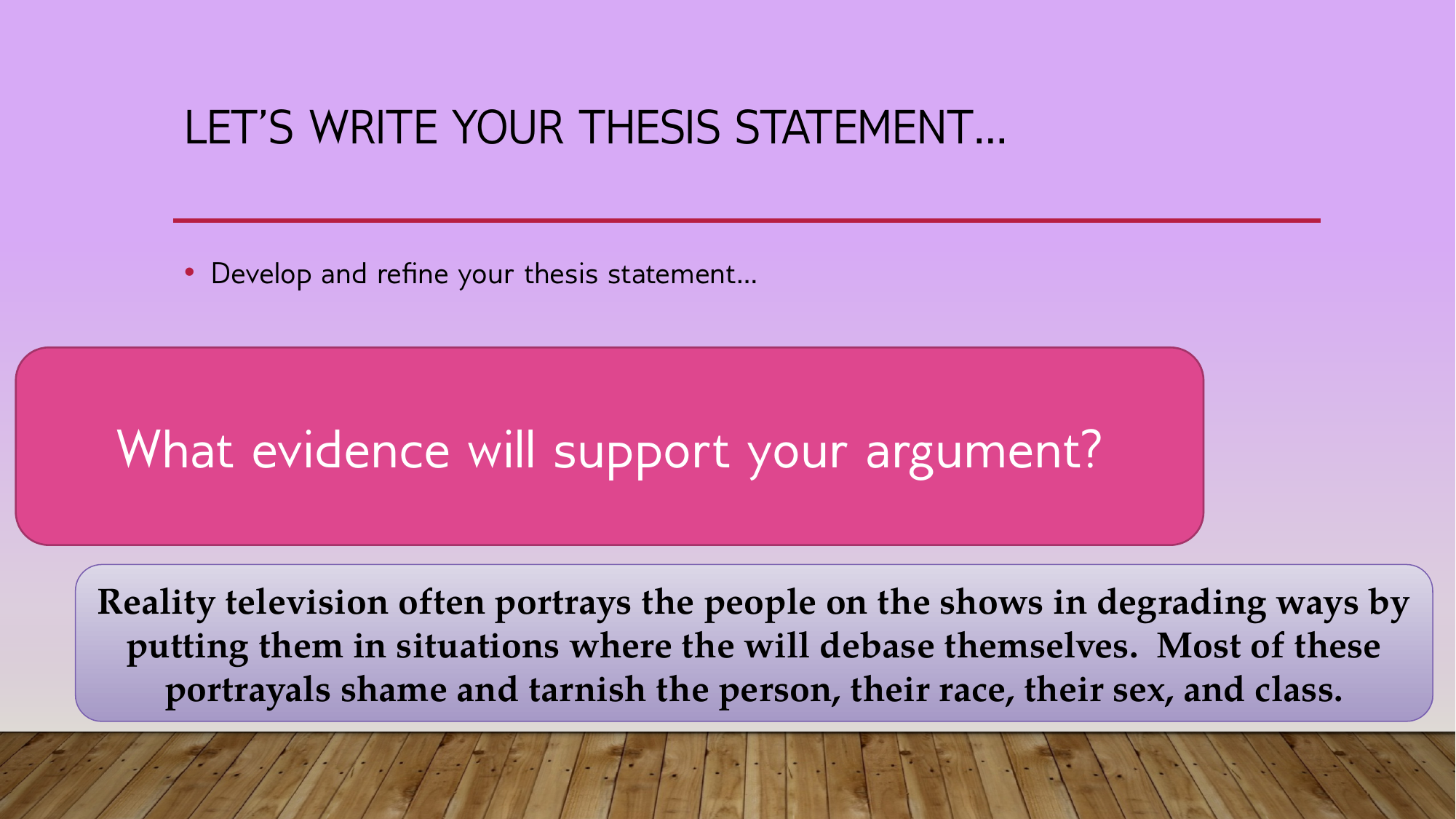

# Let’s Write Your Thesis Statement…
Develop and refine your thesis statement…
What evidence will support your argument?
Reality television often portrays the people on the shows in degrading ways by putting them in situations where the will debase themselves.  Most of these portrayals shame and tarnish the person, their race, their sex, and class.